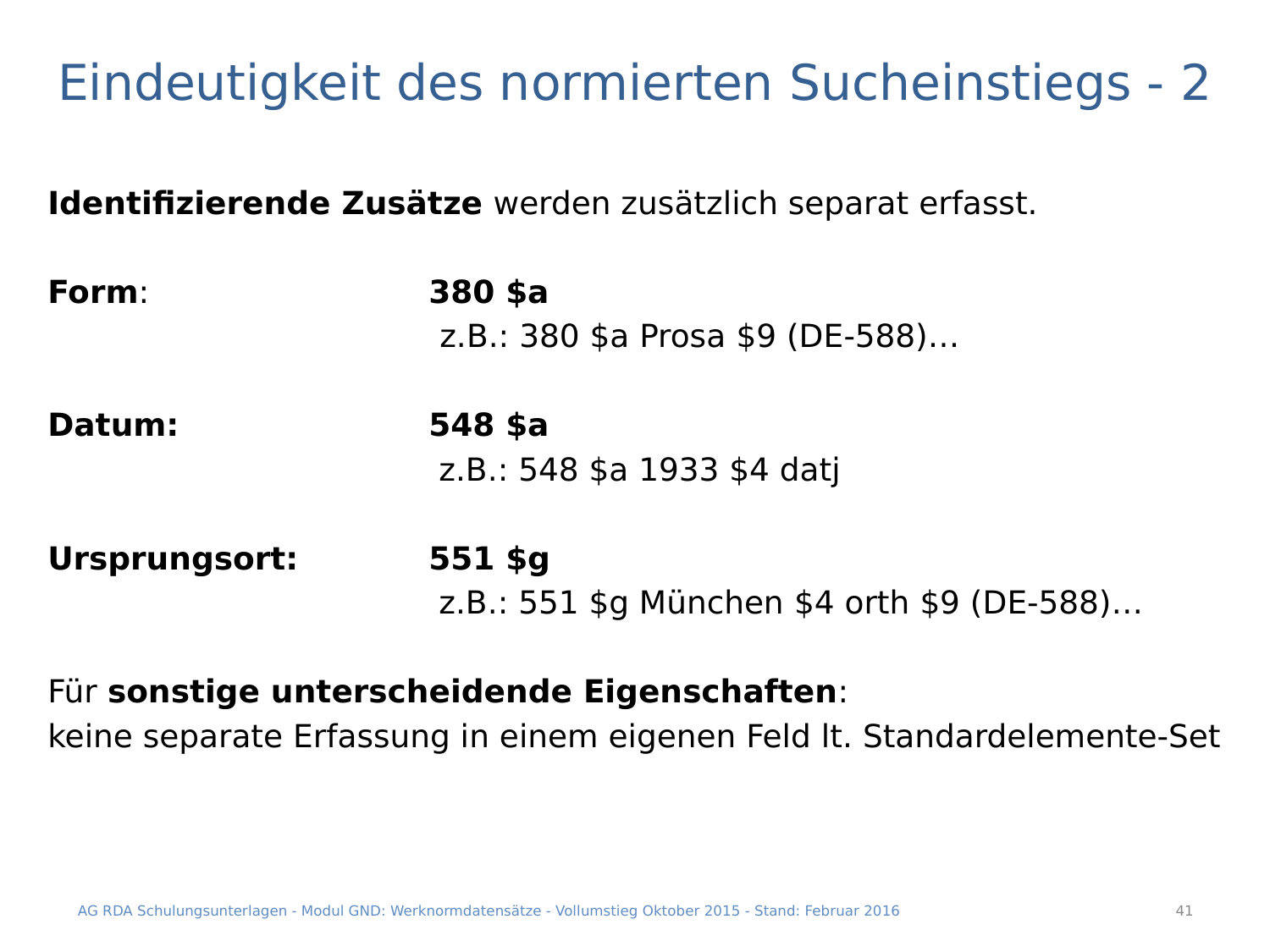

# Eindeutigkeit des normierten Sucheinstiegs - 2
Identifizierende Zusätze werden zusätzlich separat erfasst.

Form: 			380 $a
			 z.B.: 380 $a Prosa $9 (DE-588)…

Datum: 		548 $a
			 z.B.: 548 $a 1933 $4 datj

Ursprungsort: 	551 $g
			 z.B.: 551 $g München $4 orth $9 (DE-588)…

Für sonstige unterscheidende Eigenschaften:
keine separate Erfassung in einem eigenen Feld lt. Standardelemente-Set

AG RDA Schulungsunterlagen - Modul GND: Werknormdatensätze - Vollumstieg Oktober 2015 - Stand: Februar 2016
41